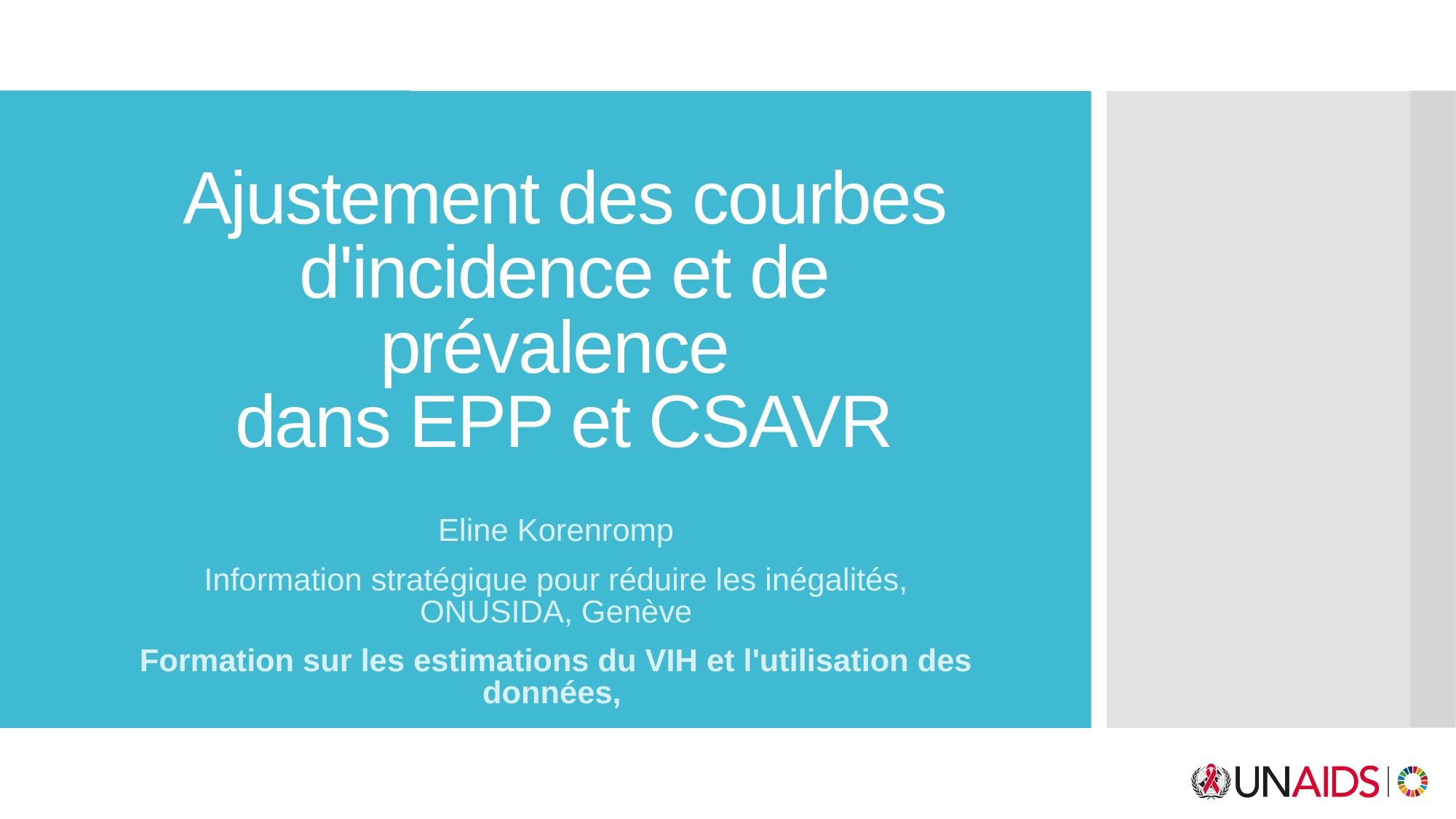

# Ajustement des courbes d'incidence et de prévalence dans EPP et CSAVR
Eline Korenromp
Information stratégique pour réduire les inégalités, ONUSIDA, Genève
Formation sur les estimations du VIH et l'utilisation des données,